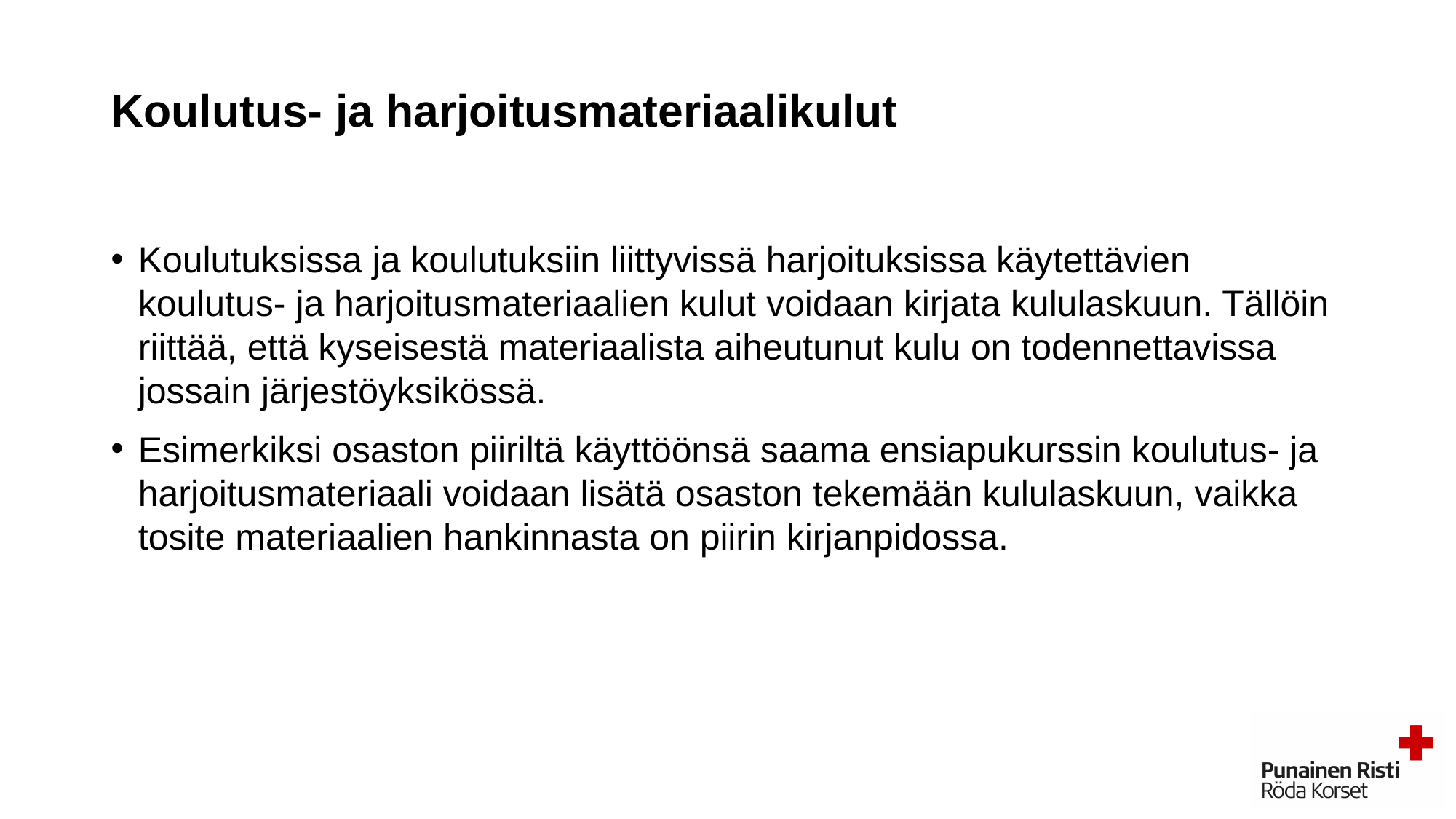

# Koulutus- ja harjoitusmateriaalikulut
Koulutuksissa ja koulutuksiin liittyvissä harjoituksissa käytettävien koulutus- ja harjoitusmateriaalien kulut voidaan kirjata kululaskuun. Tällöin riittää, että kyseisestä materiaalista aiheutunut kulu on todennettavissa jossain järjestöyksikössä.
Esimerkiksi osaston piiriltä käyttöönsä saama ensiapukurssin koulutus- ja harjoitusmateriaali voidaan lisätä osaston tekemään kululaskuun, vaikka tosite materiaalien hankinnasta on piirin kirjanpidossa.